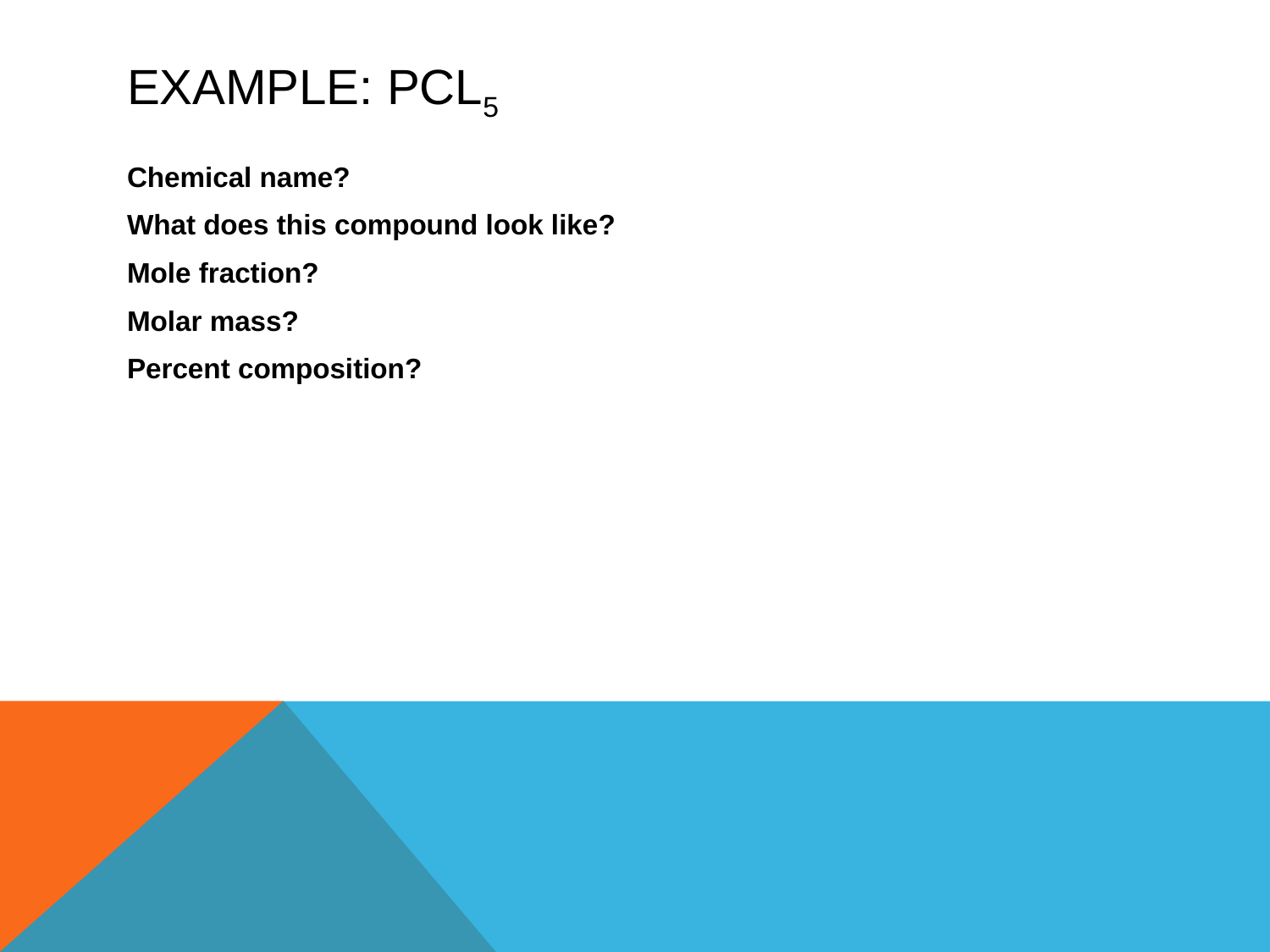

# Example: PCl5
Chemical name?
What does this compound look like?
Mole fraction?
Molar mass?
Percent composition?